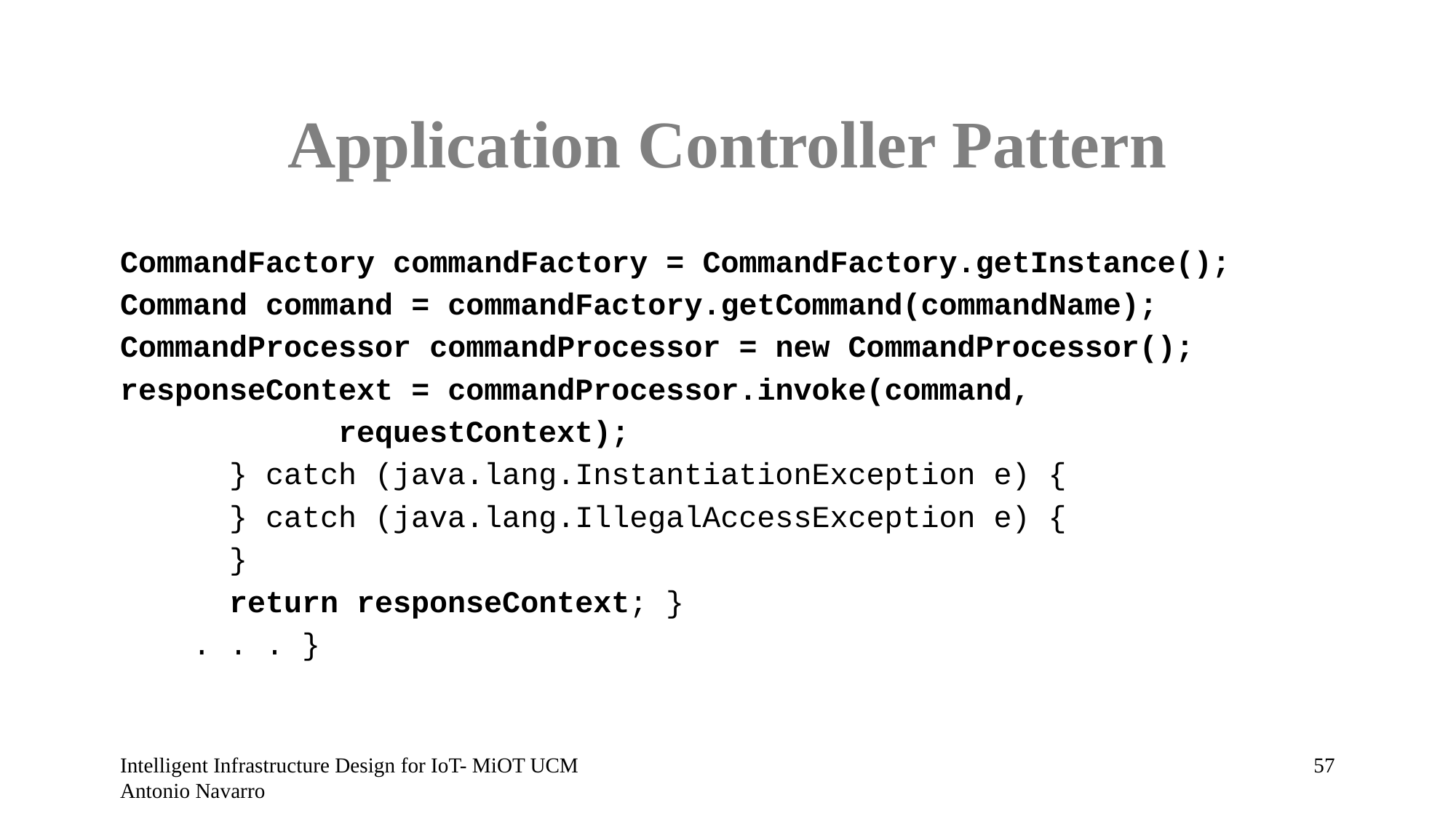

# Application Controller Pattern
CommandFactory commandFactory = CommandFactory.getInstance();
Command command = commandFactory.getCommand(commandName);
CommandProcessor commandProcessor = new CommandProcessor();
responseContext = commandProcessor.invoke(command,
            requestContext);
      } catch (java.lang.InstantiationException e) {
      } catch (java.lang.IllegalAccessException e) {
      }
      return responseContext; }
    . . . }

Intelligent Infrastructure Design for IoT- MiOT UCM Antonio Navarro
57